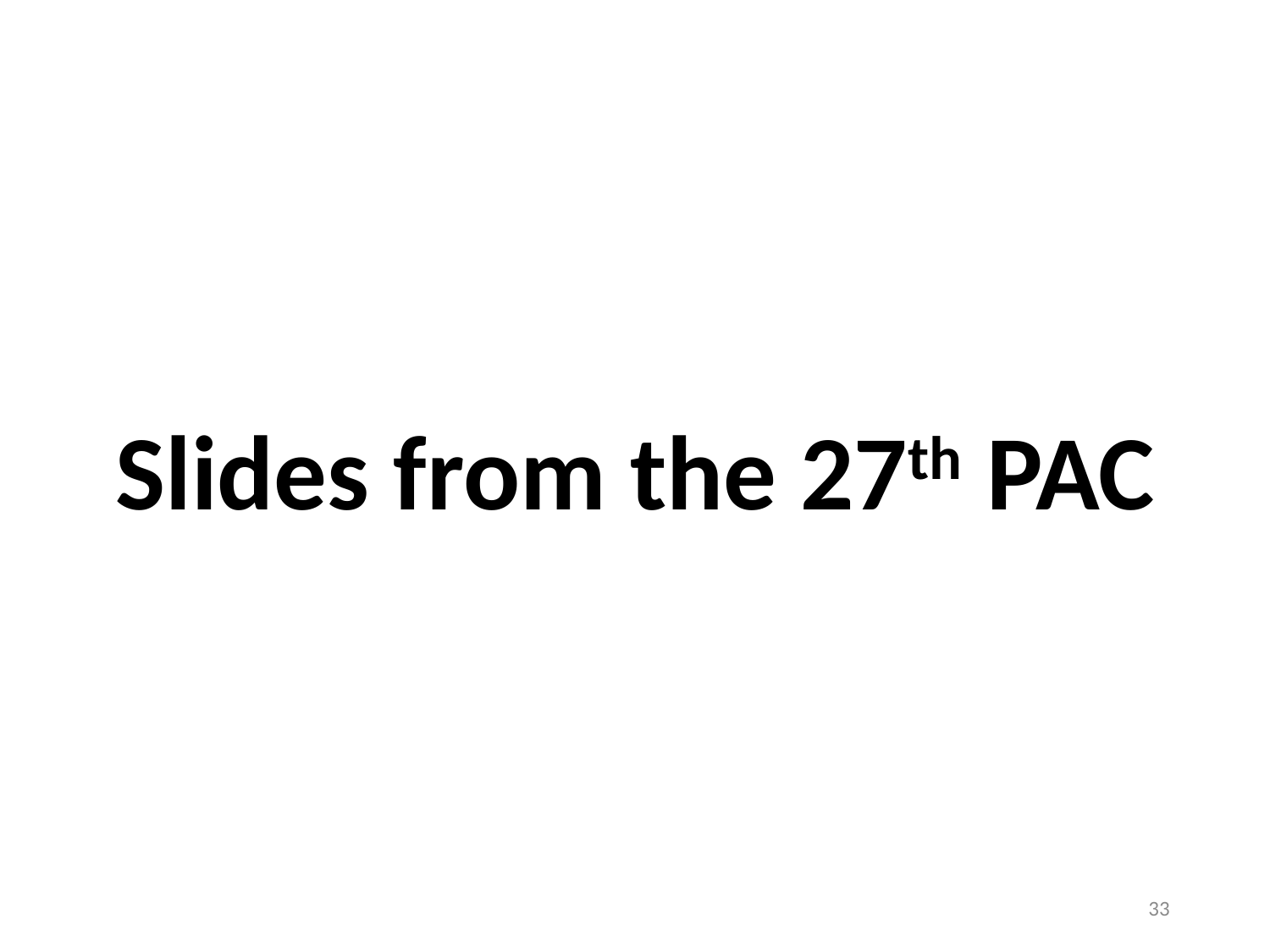

# Slides from the 27th PAC
33